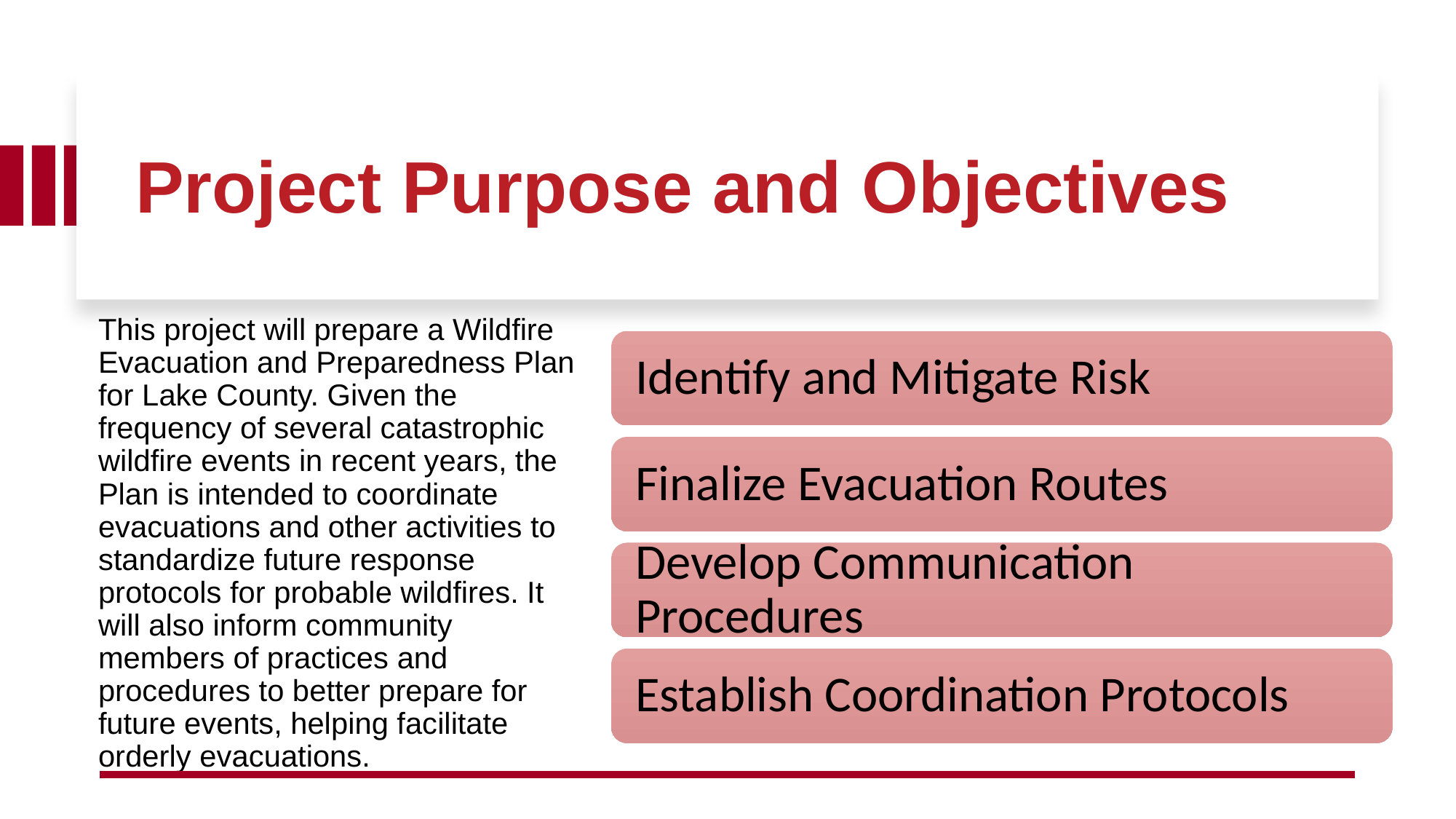

# Project Purpose and Objectives

Identify and Mitigate Risk
Finalize Evacuation Routes
Develop Communication Procedures
Establish Coordination Protocols
This project will prepare a Wildfire Evacuation and Preparedness Plan for Lake County. Given the frequency of several catastrophic wildfire events in recent years, the Plan is intended to coordinate evacuations and other activities to standardize future response protocols for probable wildfires. It will also inform community members of practices and procedures to better prepare for future events, helping facilitate orderly evacuations.